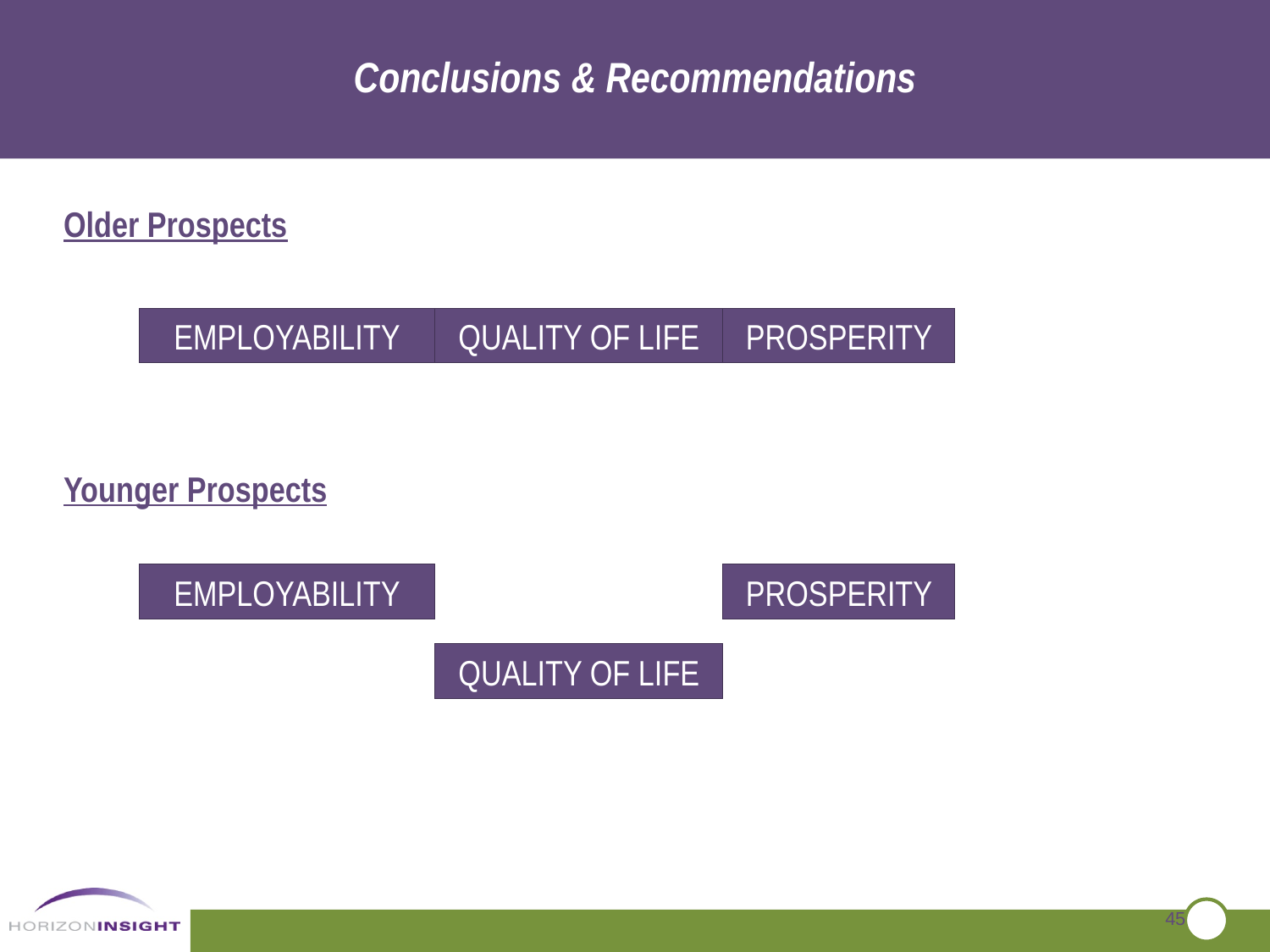

Conclusions & Recommendations
Older Prospects

Younger Prospects
EMPLOYABILITY
QUALITY OF LIFE
PROSPERITY
EMPLOYABILITY
PROSPERITY
QUALITY OF LIFE